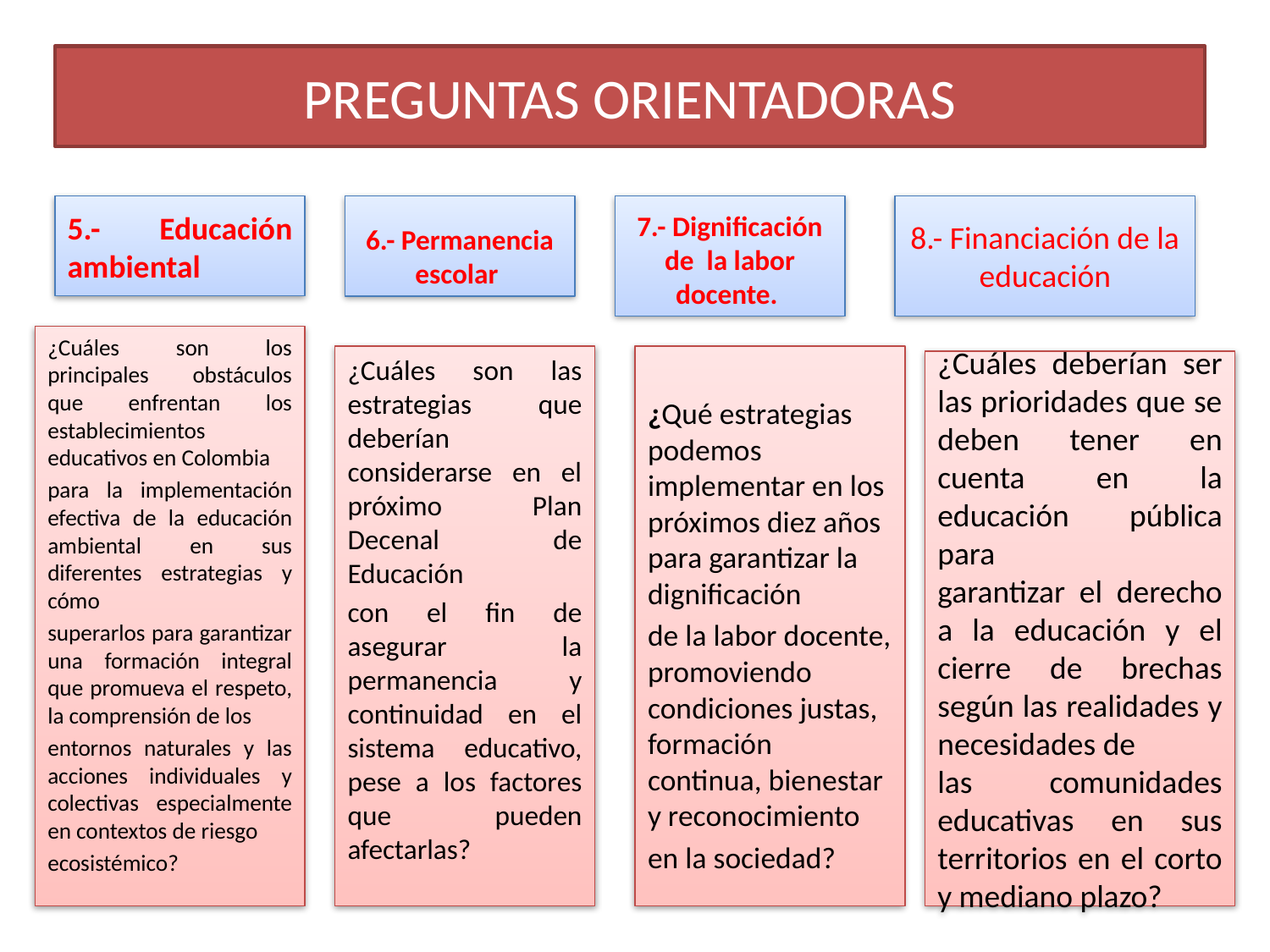

# PREGUNTAS ORIENTADORAS
5.- Educación ambiental
7.- Dignificación de  la labor docente.
8.- Financiación de la educación
6.- Permanencia escolar
¿Cuáles son los principales obstáculos que enfrentan los establecimientos educativos en Colombia
para la implementación efectiva de la educación ambiental en sus diferentes estrategias y cómo
superarlos para garantizar una formación integral que promueva el respeto, la comprensión de los
entornos naturales y las acciones individuales y colectivas especialmente en contextos de riesgo
ecosistémico?
¿Cuáles son las estrategias que deberían considerarse en el próximo Plan Decenal de Educación
con el fin de asegurar la permanencia y continuidad en el sistema educativo, pese a los factores que pueden afectarlas?

¿Qué estrategias podemos implementar en los próximos diez años para garantizar la dignificación
de la labor docente, promoviendo condiciones justas, formación continua, bienestar y reconocimiento
en la sociedad?

¿Cuáles deberían ser las prioridades que se deben tener en cuenta en la educación pública para
garantizar el derecho a la educación y el cierre de brechas según las realidades y necesidades de
las comunidades educativas en sus territorios en el corto y mediano plazo?